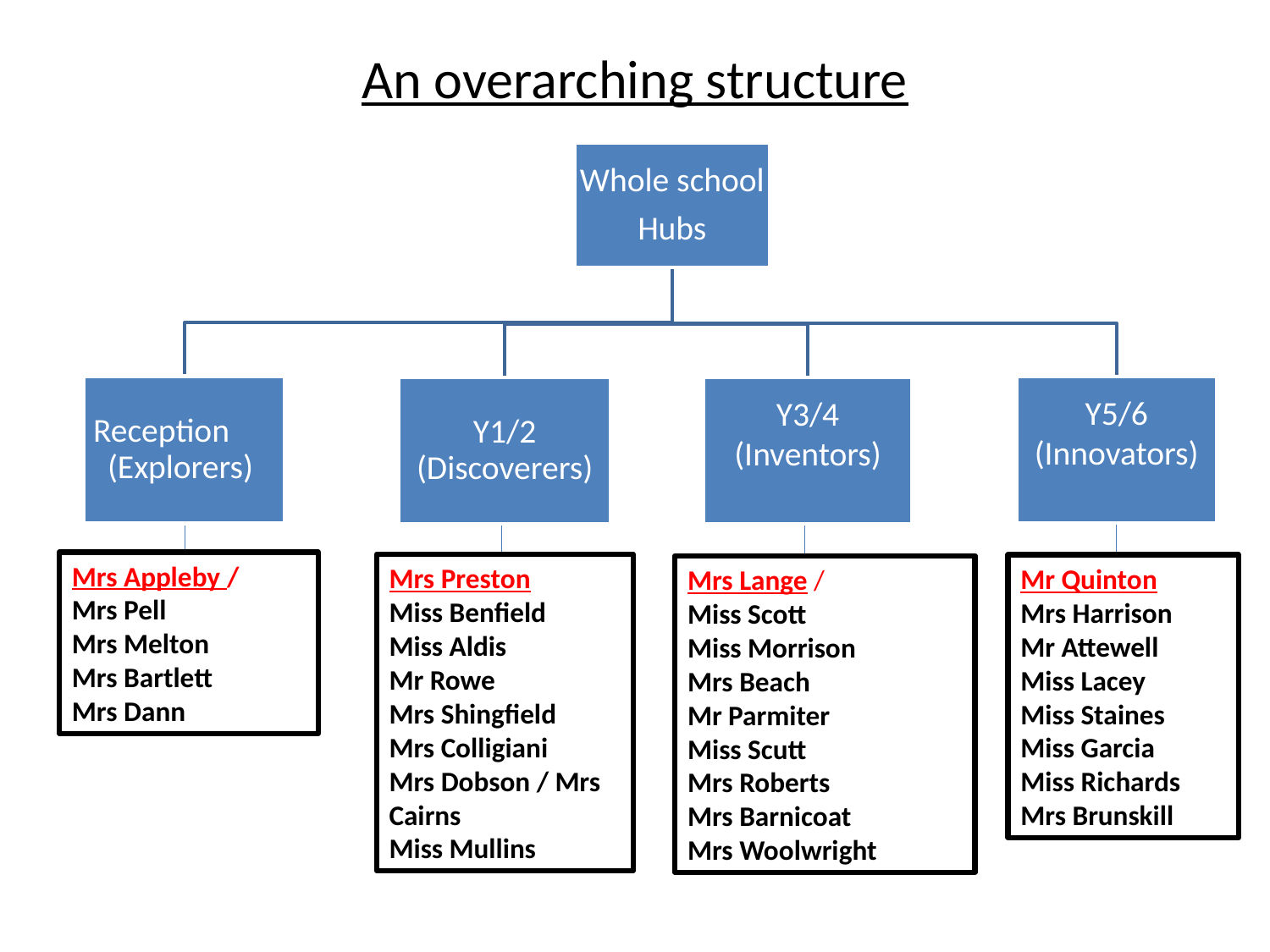

# An overarching structure
Whole school
Hubs
Reception       (Explorers)
Y3/4
(Inventors)

Y1/2 (Discoverers)
Y5/6
(Innovators)

Mrs Appleby /
Mrs Pell
Mrs Melton
Mrs Bartlett
Mrs Dann
Mrs Preston
Miss Benfield
Miss Aldis
Mr Rowe
Mrs Shingfield
Mrs Colligiani
Mrs Dobson / Mrs Cairns
Miss Mullins
Mr Quinton
Mrs Harrison
Mr Attewell
Miss Lacey
Miss Staines
Miss Garcia
Miss Richards
Mrs Brunskill
Mrs Lange /
Miss Scott
Miss Morrison
Mrs Beach
Mr Parmiter
Miss Scutt
Mrs Roberts
Mrs Barnicoat
Mrs Woolwright